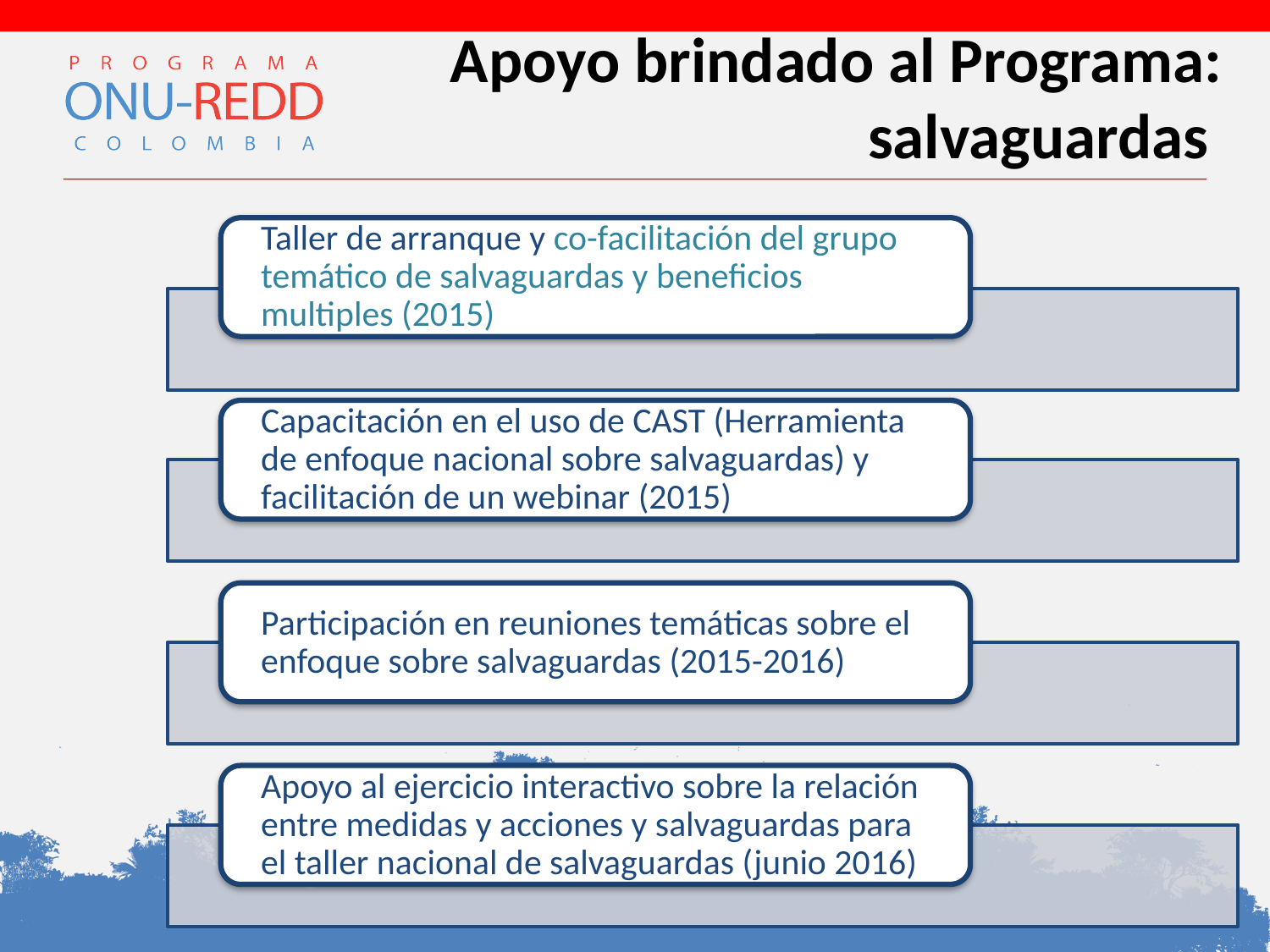

# Apoyo brindado al Programa: salvaguardas

Taller de arranque y co-facilitación del grupo temático de salvaguardas y beneficios multiples (2015)
Capacitación en el uso de CAST (Herramienta de enfoque nacional sobre salvaguardas) y facilitación de un webinar (2015)
Participación en reuniones temáticas sobre el enfoque sobre salvaguardas (2015-2016)
Apoyo al ejercicio interactivo sobre la relación entre medidas y acciones y salvaguardas para el taller nacional de salvaguardas (junio 2016)